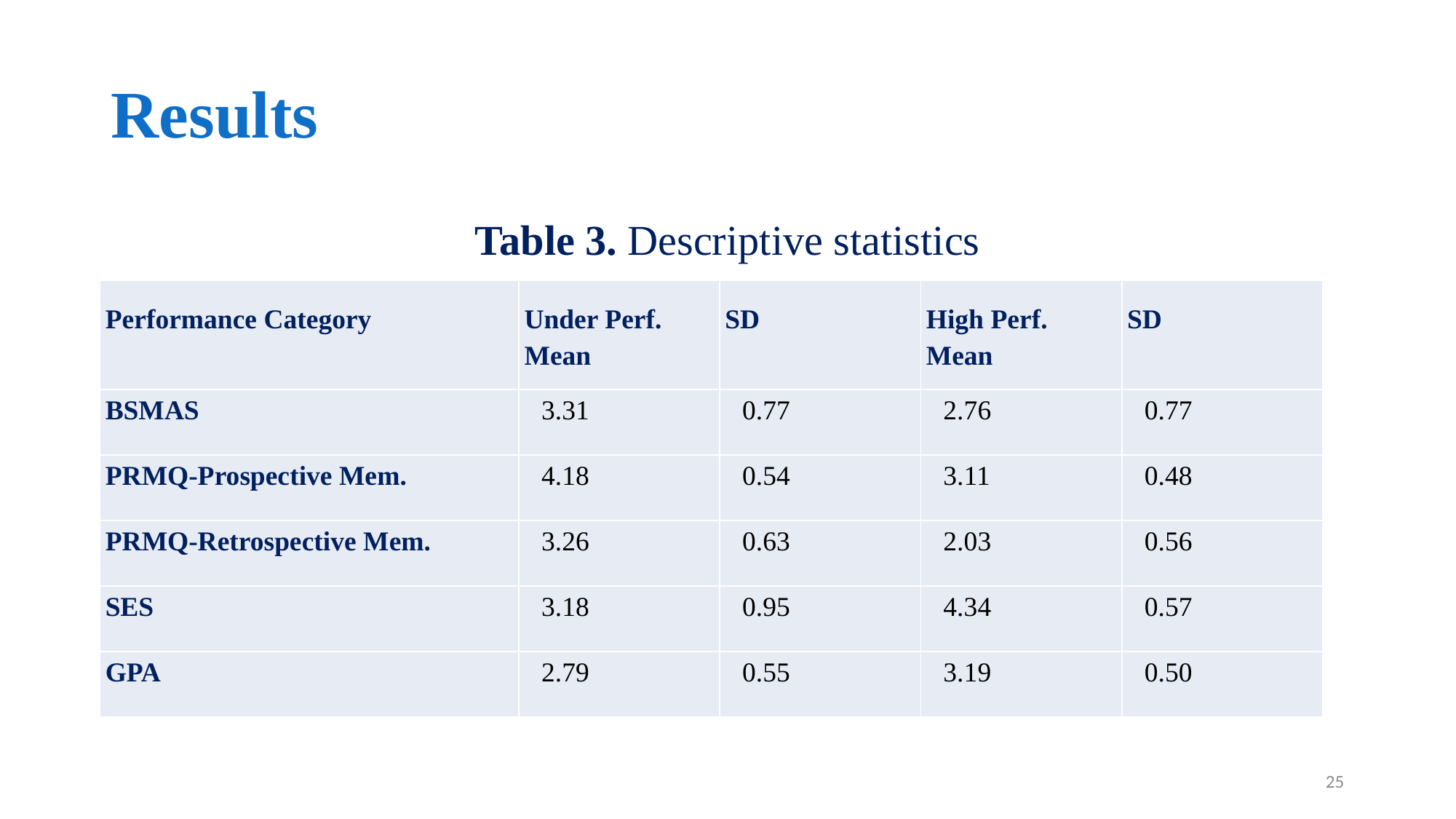

# Results
Table 3. Descriptive statistics

| Performance Category | Under Perf. Mean | SD | High Perf. Mean | SD |
| --- | --- | --- | --- | --- |
| BSMAS | 3.31 | 0.77 | 2.76 | 0.77 |
| PRMQ-Prospective Mem. | 4.18 | 0.54 | 3.11 | 0.48 |
| PRMQ-Retrospective Mem. | 3.26 | 0.63 | 2.03 | 0.56 |
| SES | 3.18 | 0.95 | 4.34 | 0.57 |
| GPA | 2.79 | 0.55 | 3.19 | 0.50 |
25